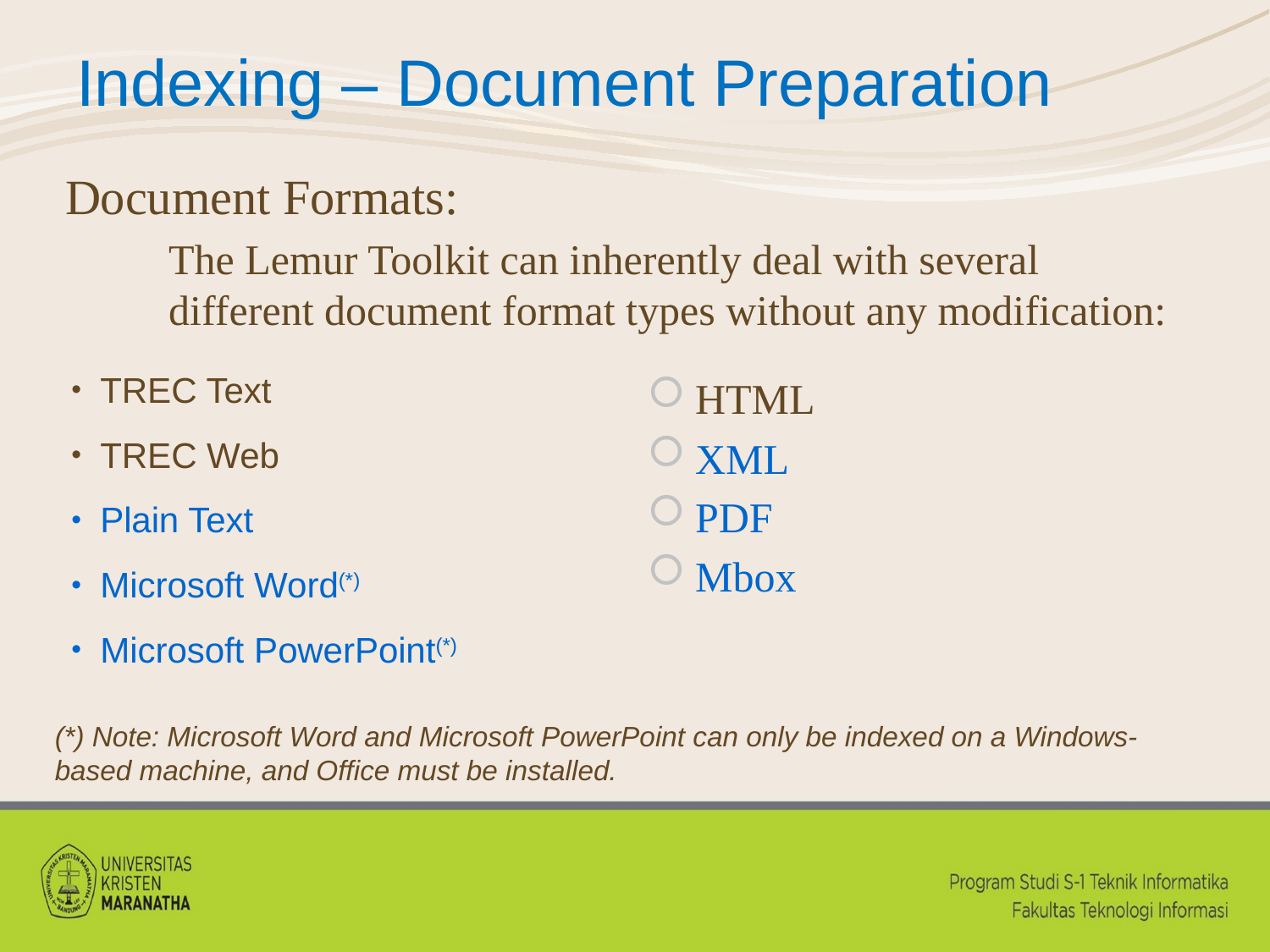

# Indexing – Document Preparation
Document Formats:
	The Lemur Toolkit can inherently deal with several different document format types without any modification:

TREC Text
TREC Web
Plain Text
Microsoft Word(*)
Microsoft PowerPoint(*)

HTML
XML
PDF
Mbox
(*) Note: Microsoft Word and Microsoft PowerPoint can only be indexed on a Windows-based machine, and Office must be installed.